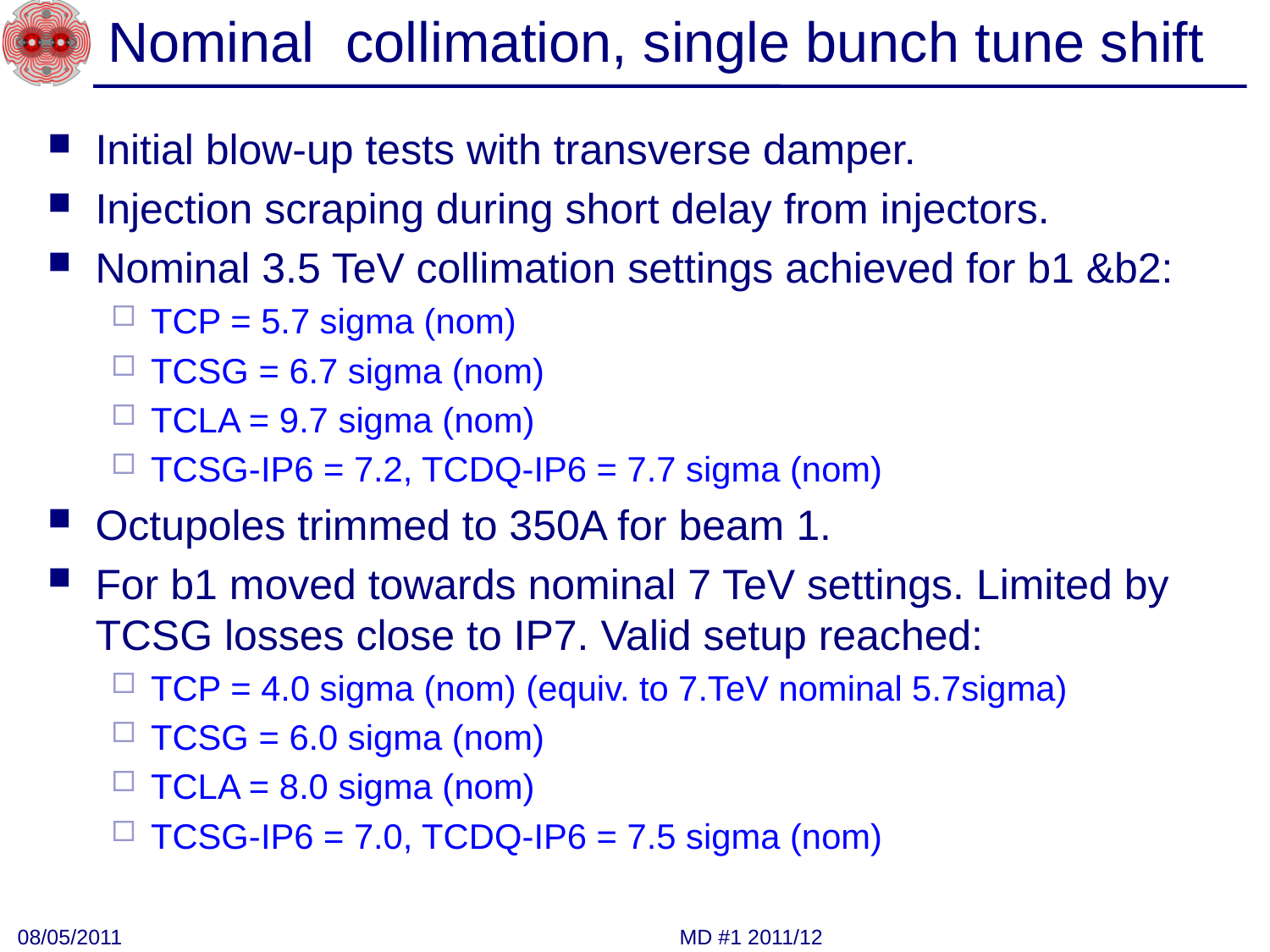

# Nominal  collimation, single bunch tune shift
Initial blow-up tests with transverse damper.
Injection scraping during short delay from injectors.
Nominal 3.5 TeV collimation settings achieved for b1 &b2:
TCP = 5.7 sigma (nom)
TCSG = 6.7 sigma (nom)
TCLA = 9.7 sigma (nom)
TCSG-IP6 = 7.2, TCDQ-IP6 = 7.7 sigma (nom)
Octupoles trimmed to 350A for beam 1.
For b1 moved towards nominal 7 TeV settings. Limited by TCSG losses close to IP7. Valid setup reached:
TCP = 4.0 sigma (nom) (equiv. to 7.TeV nominal 5.7sigma)
TCSG = 6.0 sigma (nom)
TCLA = 8.0 sigma (nom)
TCSG-IP6 = 7.0, TCDQ-IP6 = 7.5 sigma (nom)
08/05/2011

MD #1 2011/12